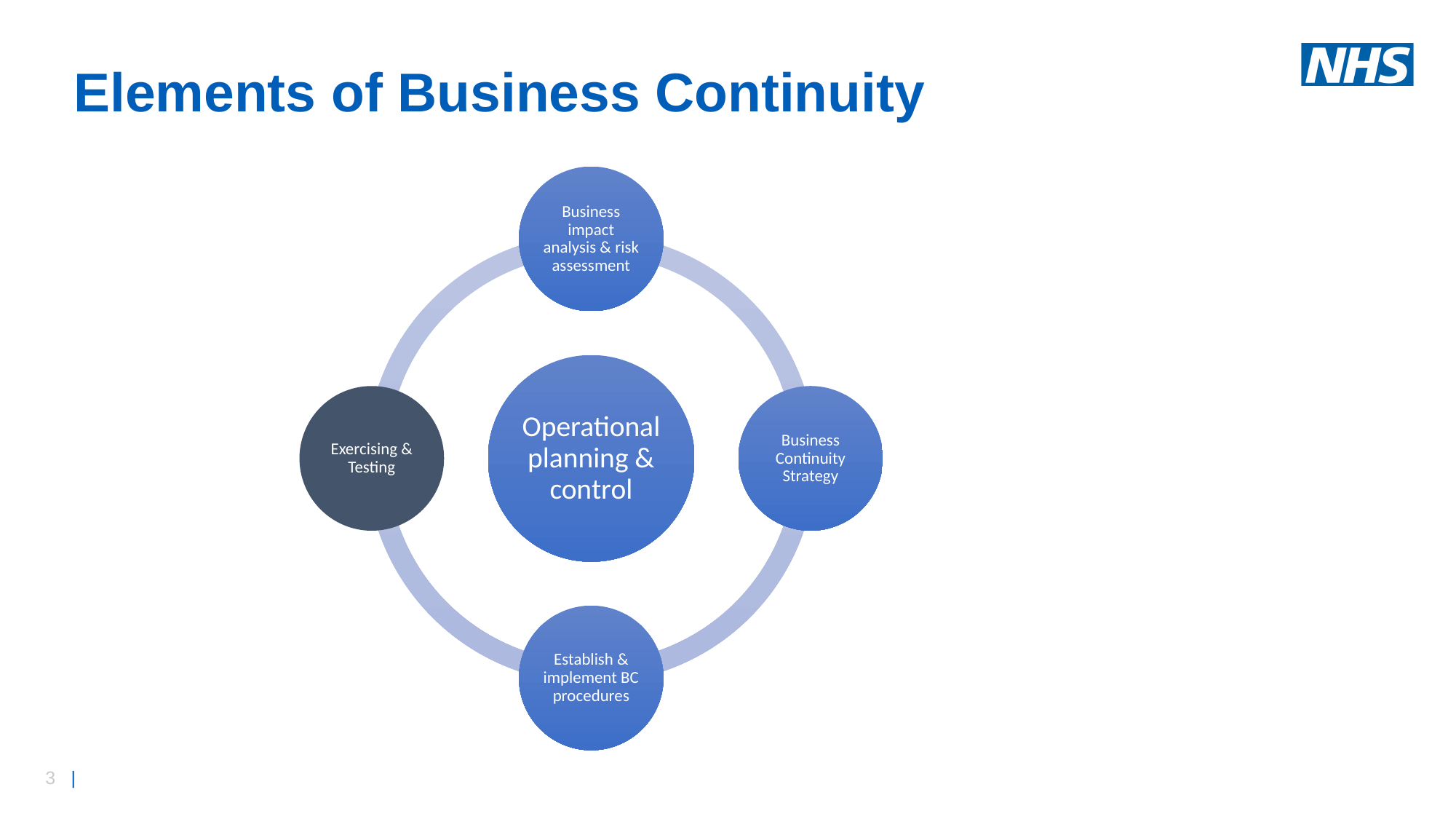

# Elements of Business Continuity
Operational planning & control
Business impact analysis & risk assessment
Business Continuity Strategy
Establish & implement BC procedures
Exercising & Testing